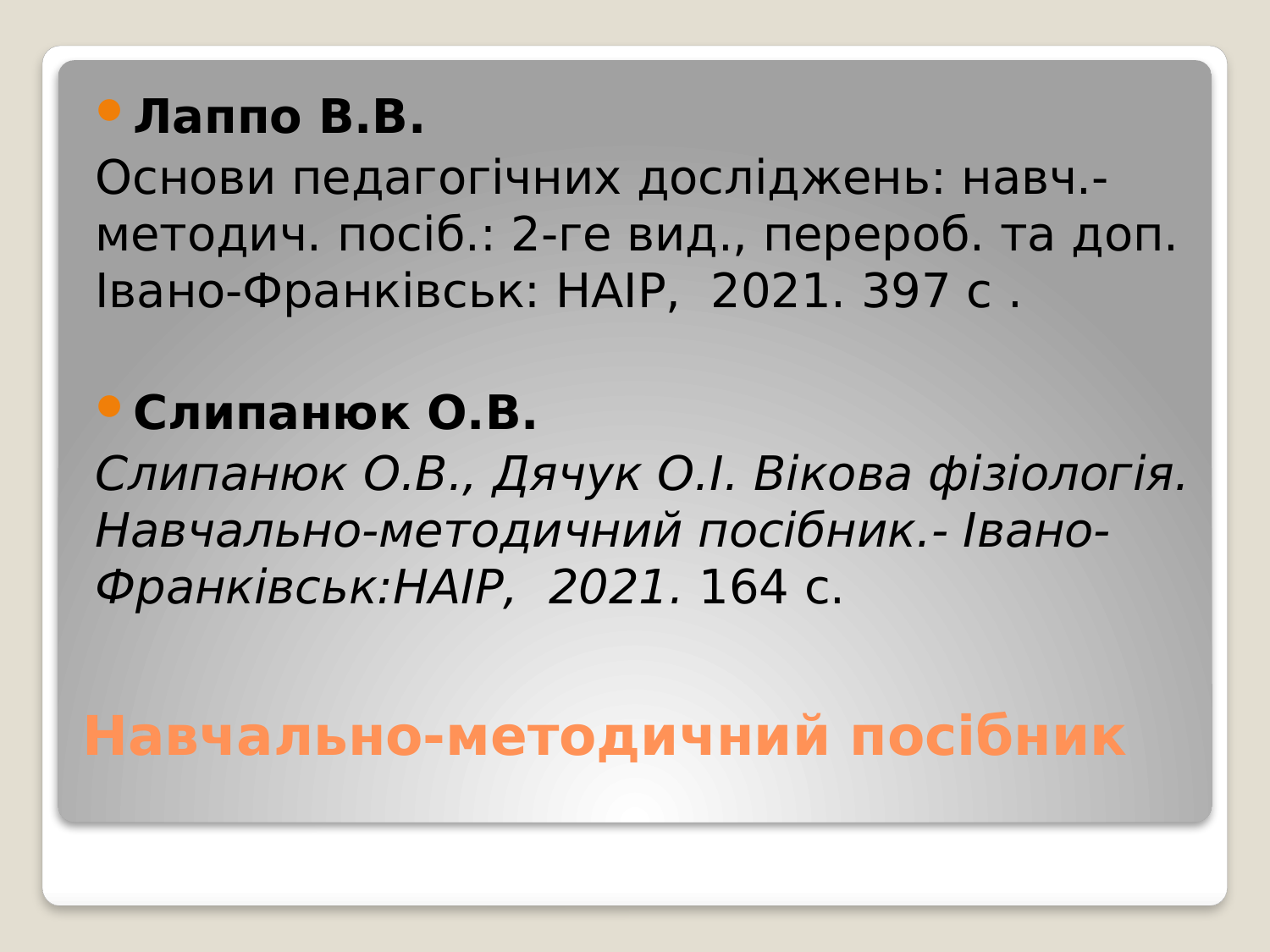

Лаппо В.В.
Основи педагогічних досліджень: навч.-методич. посіб.: 2-ге вид., перероб. та доп. Івано-Франківськ: НАІР,  2021. 397 с .

Слипанюк О.В.
Слипанюк О.В., Дячук О.І. Вікова фізіологія. Навчально-методичний посібник.- Івано-Франківськ:НАІР,  2021. 164 с.
# Навчально-методичний посібник